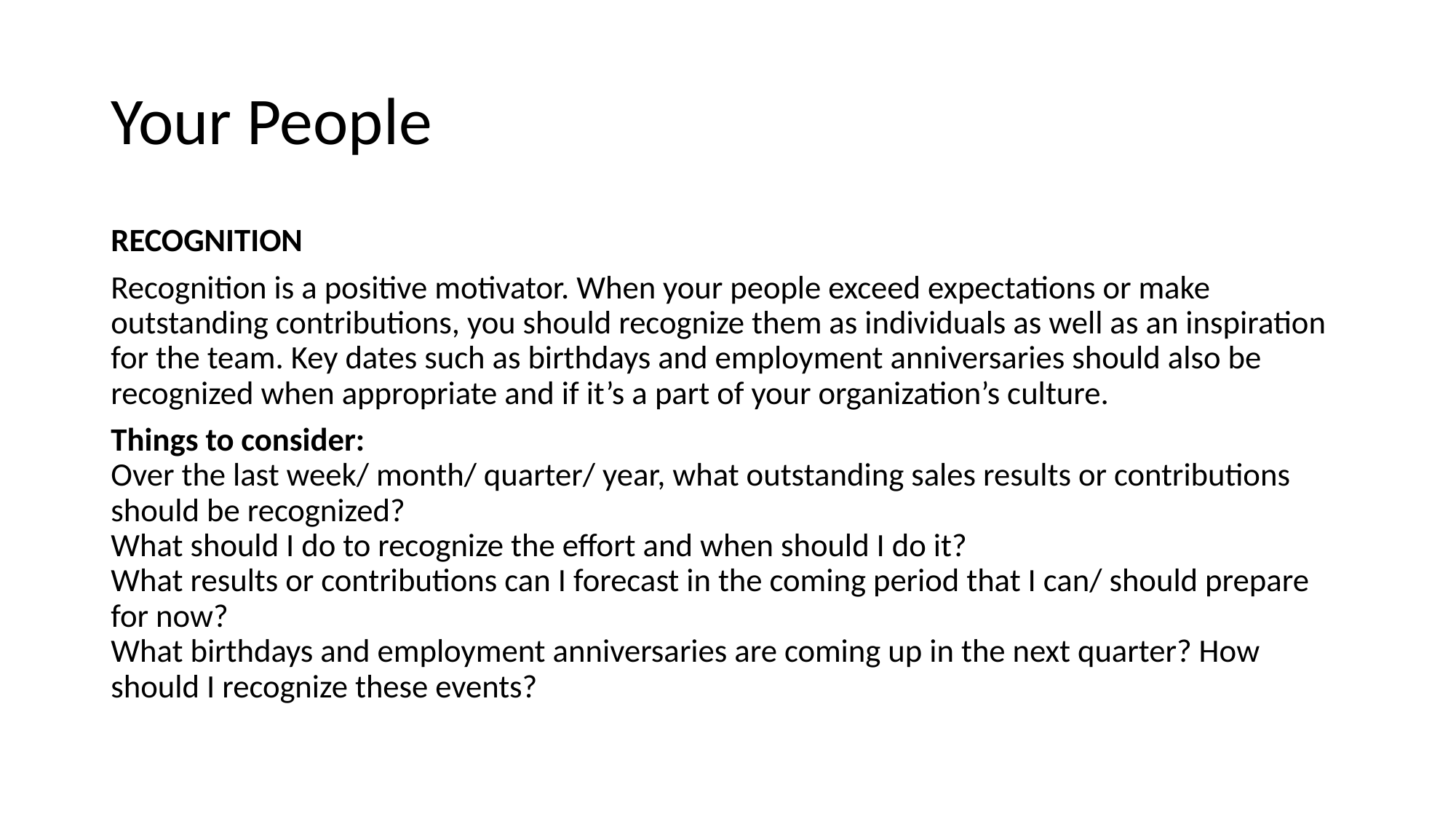

# Your People
RECOGNITION
Recognition is a positive motivator. When your people exceed expectations or make outstanding contributions, you should recognize them as individuals as well as an inspiration for the team. Key dates such as birthdays and employment anniversaries should also be recognized when appropriate and if it’s a part of your organization’s culture.
Things to consider:
Over the last week/ month/ quarter/ year, what outstanding sales results or contributions should be recognized?
What should I do to recognize the effort and when should I do it?
What results or contributions can I forecast in the coming period that I can/ should prepare for now?
What birthdays and employment anniversaries are coming up in the next quarter? How should I recognize these events?